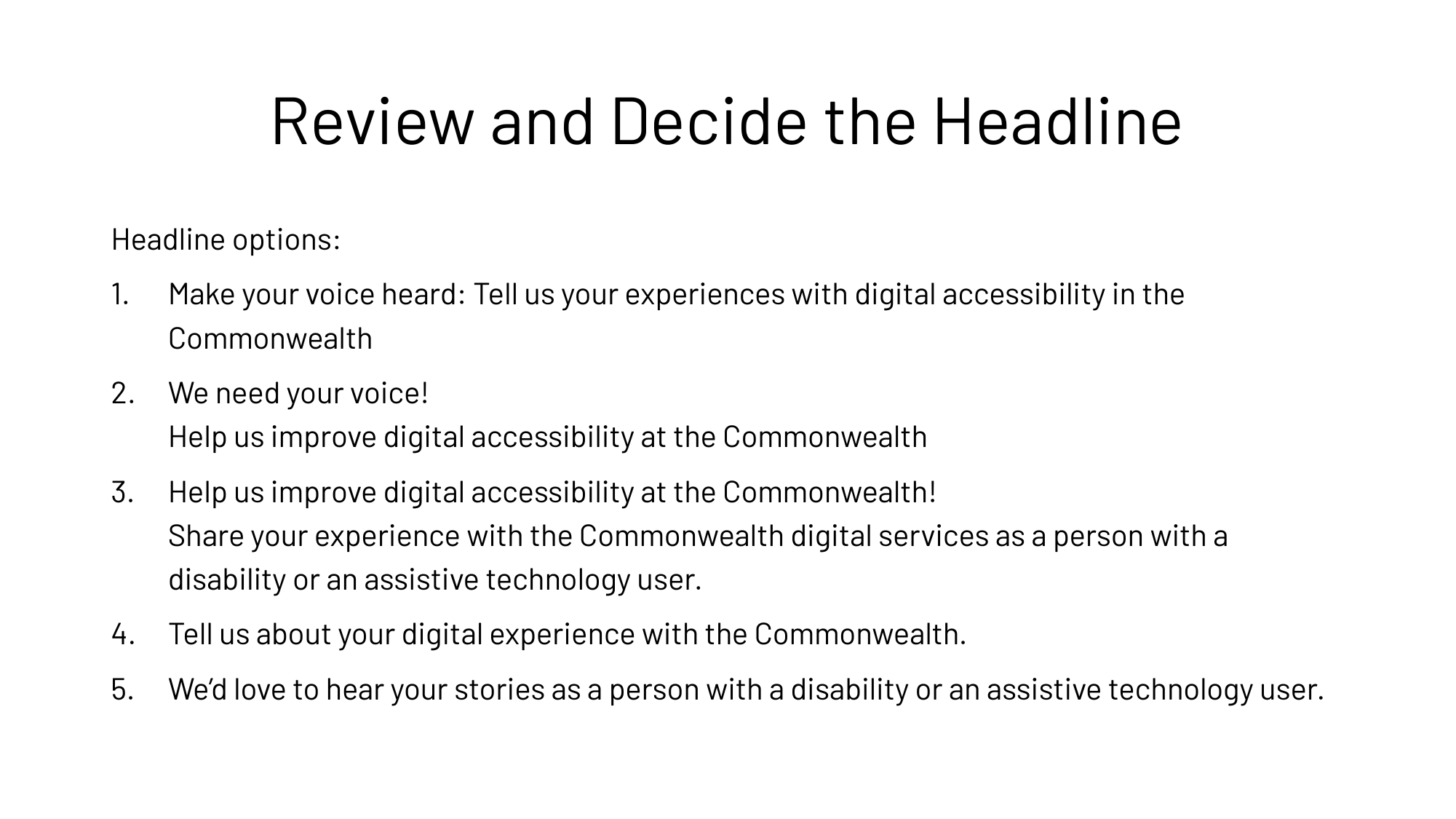

# Review and Decide the Headline
Headline options:
Make your voice heard: Tell us your experiences with digital accessibility in the Commonwealth
We need your voice!
Help us improve digital accessibility at the Commonwealth
Help us improve digital accessibility at the Commonwealth!
Share your experience with the Commonwealth digital services as a person with a disability or an assistive technology user.
Tell us about your digital experience with the Commonwealth.
We’d love to hear your stories as a person with a disability or an assistive technology user.